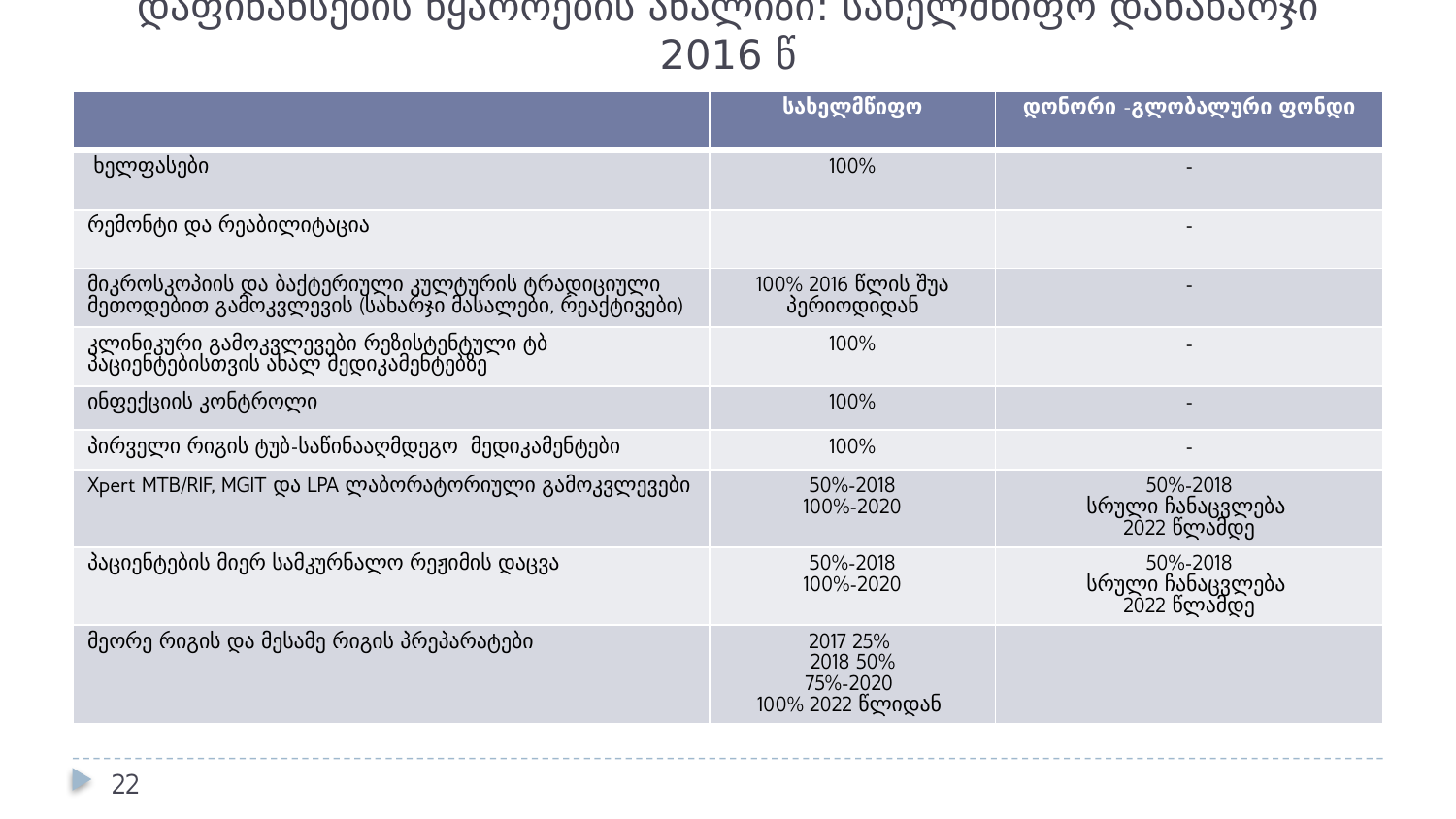

# დაფინანსების წყაროების ანალიზი: სახელმწიფო დანახარჯი 2016 წ
|  | სახელმწიფო | დონორი -გლობალური ფონდი |
| --- | --- | --- |
| ხელფასები | 100% | - |
| რემონტი და რეაბილიტაცია |  | - |
| მიკროსკოპიის და ბაქტერიული კულტურის ტრადიციული მეთოდებით გამოკვლევის (სახარჯი მასალები, რეაქტივები) | 100% 2016 წლის შუა პერიოდიდან | - |
| კლინიკური გამოკვლევები რეზისტენტული ტბ პაციენტებისთვის ახალ მედიკამენტებზე | 100% | - |
| ინფექციის კონტროლი | 100% | - |
| პირველი რიგის ტუბ-საწინააღმდეგო მედიკამენტები | 100% | - |
| Xpert MTB/RIF, MGIT და LPA ლაბორატორიული გამოკვლევები | 50%-2018 100%-2020 | 50%-2018 სრული ჩანაცვლება 2022 წლამდე |
| პაციენტების მიერ სამკურნალო რეჟიმის დაცვა | 50%-2018 100%-2020 | 50%-2018 სრული ჩანაცვლება 2022 წლამდე |
| მეორე რიგის და მესამე რიგის პრეპარატები | 2017 25% 2018 50% 75%-2020 100% 2022 წლიდან |  |
22